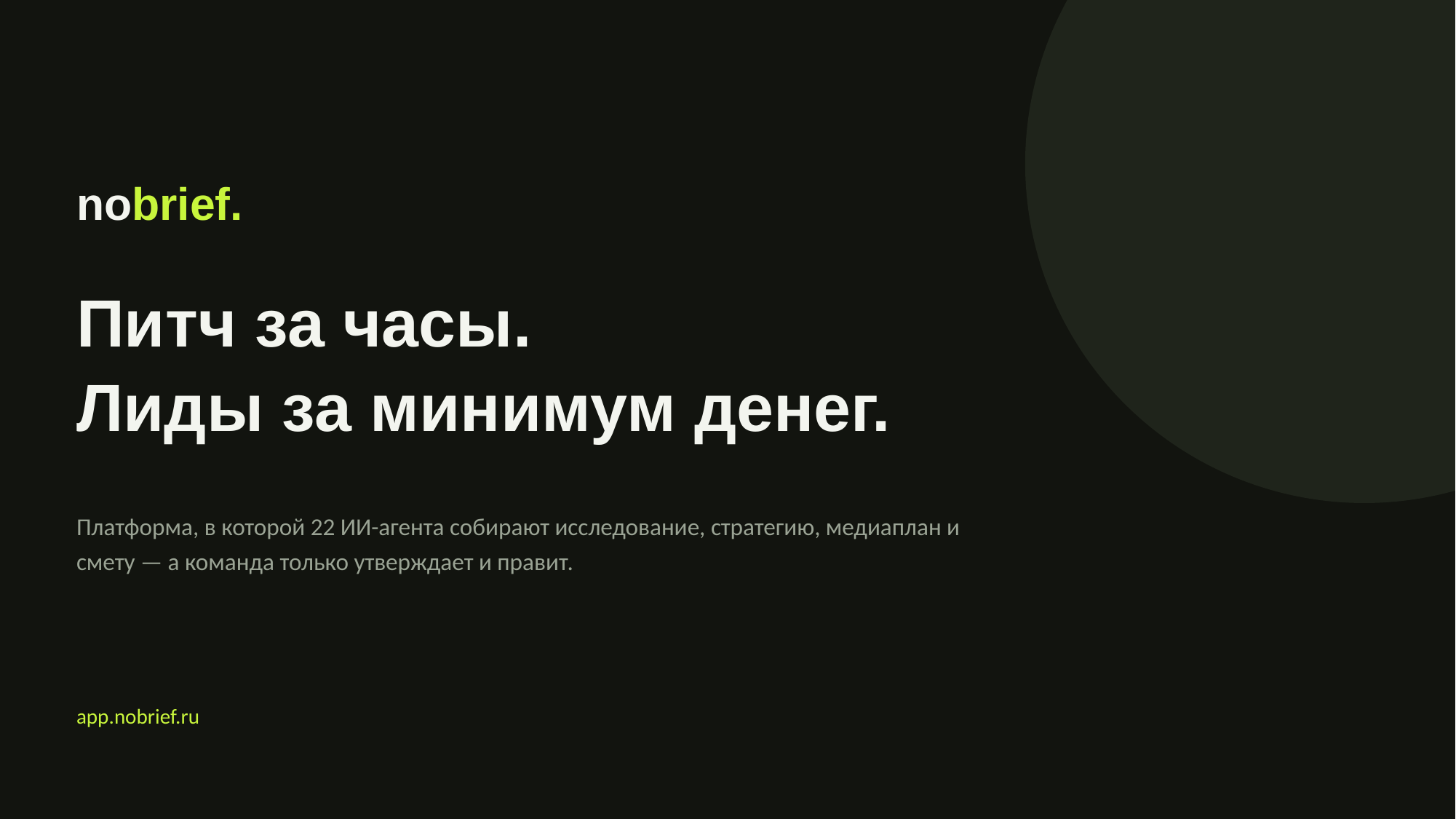

nobrief.
Питч за часы.
Лиды за минимум денег.
Платформа, в которой 22 ИИ-агента собирают исследование, стратегию, медиаплан и смету — а команда только утверждает и правит.
app.nobrief.ru